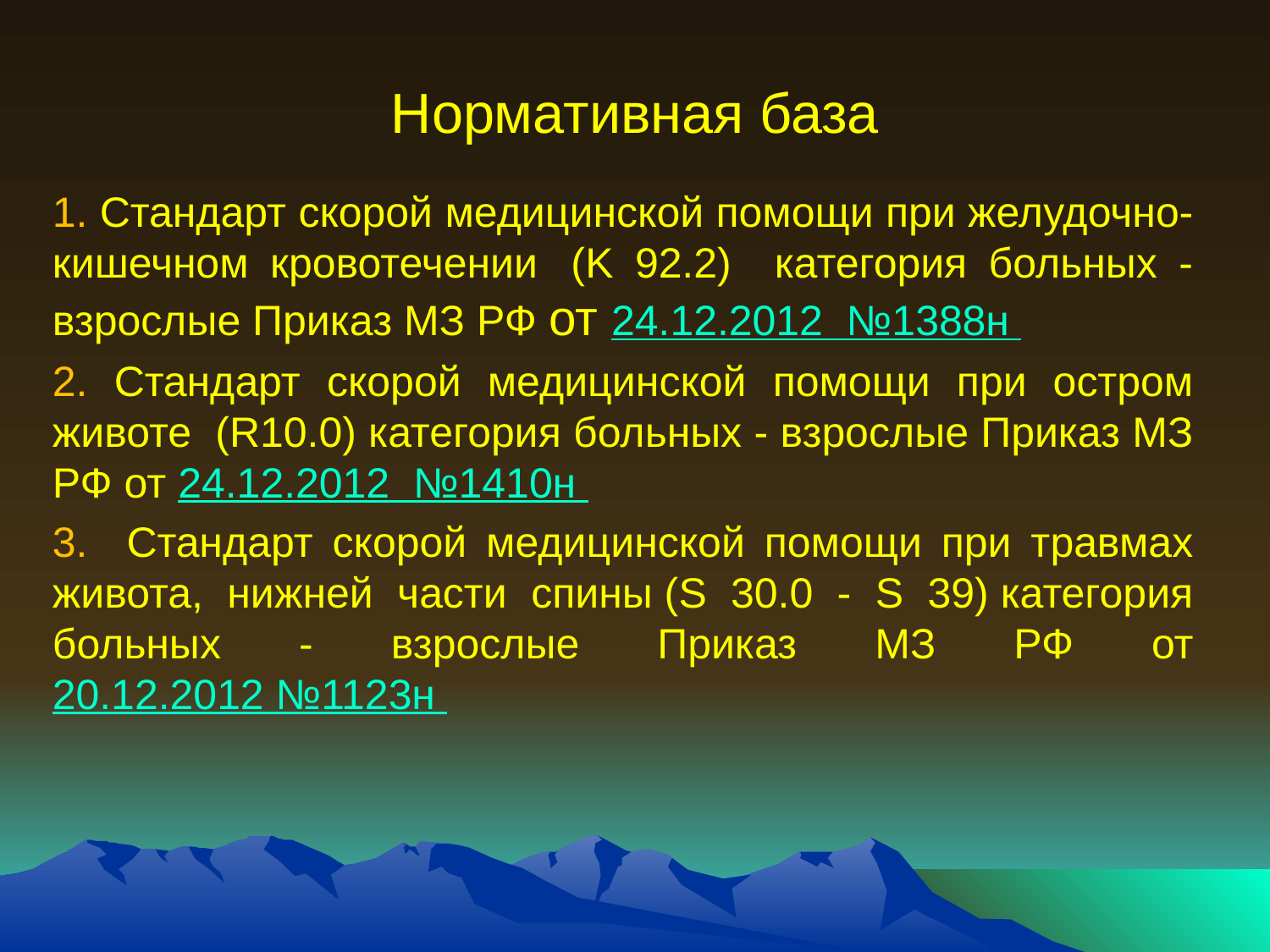

# Нормативная база
1. Стандарт скорой медицинской помощи при желудочно-кишечном кровотечении  (K 92.2)  категория больных - взрослые Приказ МЗ РФ от 24.12.2012  №1388н
2. Стандарт скорой медицинской помощи при остром животе  (R10.0) категория больных - взрослые Приказ МЗ РФ от 24.12.2012  №1410н
3.  Стандарт скорой медицинской помощи при травмах живота, нижней части спины (S 30.0 - S 39) категория больных - взрослые Приказ МЗ РФ от 20.12.2012 №1123н